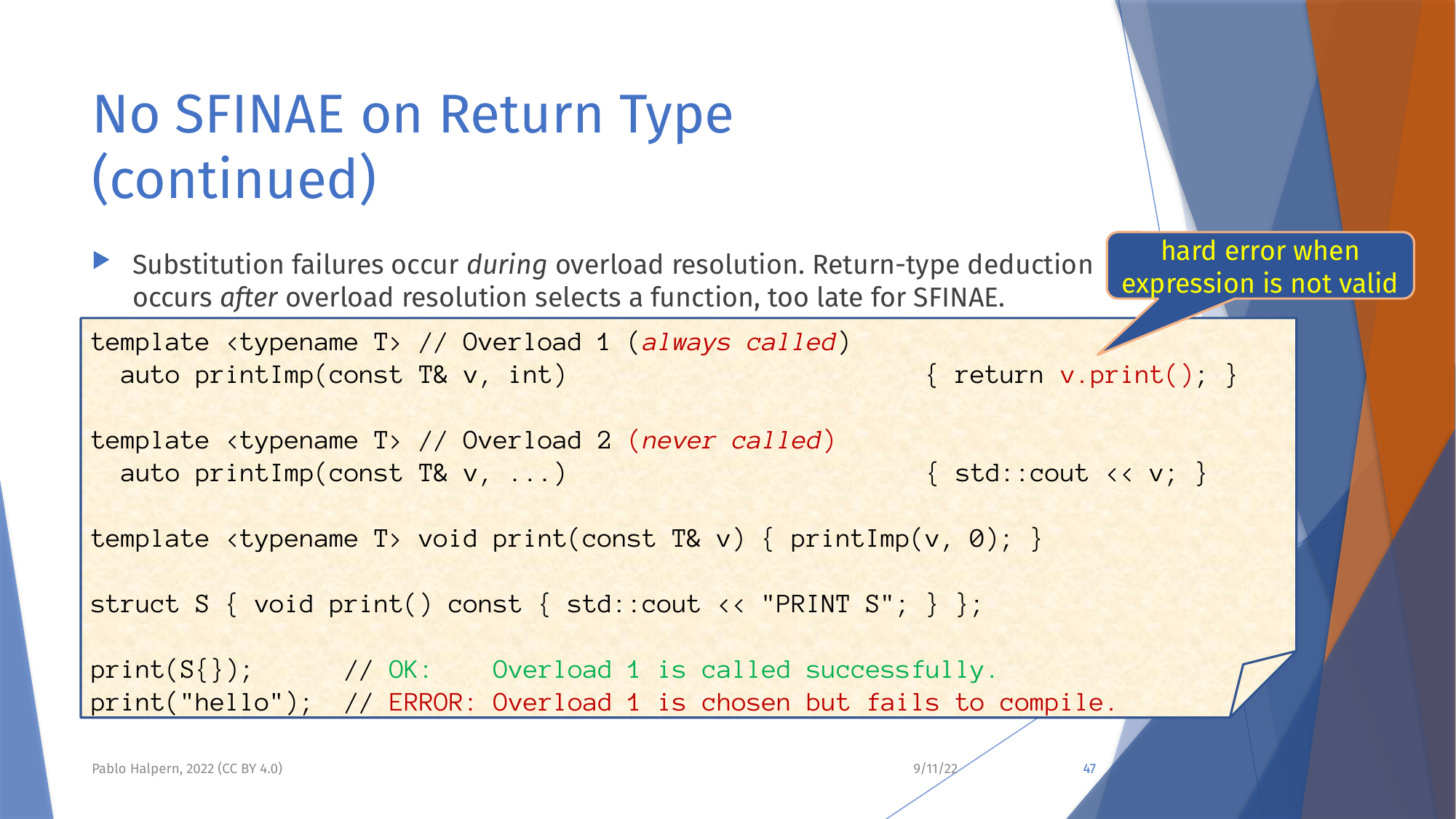

# No SFINAE on Return Type (continued)
hard error when expression is not valid
Substitution failures occur during overload resolution. Return-type deduction occurs after overload resolution selects a function, too late for SFINAE.
template <typename T> // Overload 1 (always called)
  auto printImp(const T& v, int)                        { return v.print(); }

template <typename T> // Overload 2 (never called)
  auto printImp(const T& v, ...)                        { std::cout << v; }

template <typename T> void print(const T& v) { printImp(v, 0); }

struct S { void print() const { std::cout << "PRINT S"; } };

print(S{});      // OK:    Overload 1 is called successfully.
print("hello");  // ERROR: Overload 1 is chosen but fails to compile.
Pablo Halpern, 2022 (CC BY 4.0)
9/11/22
47